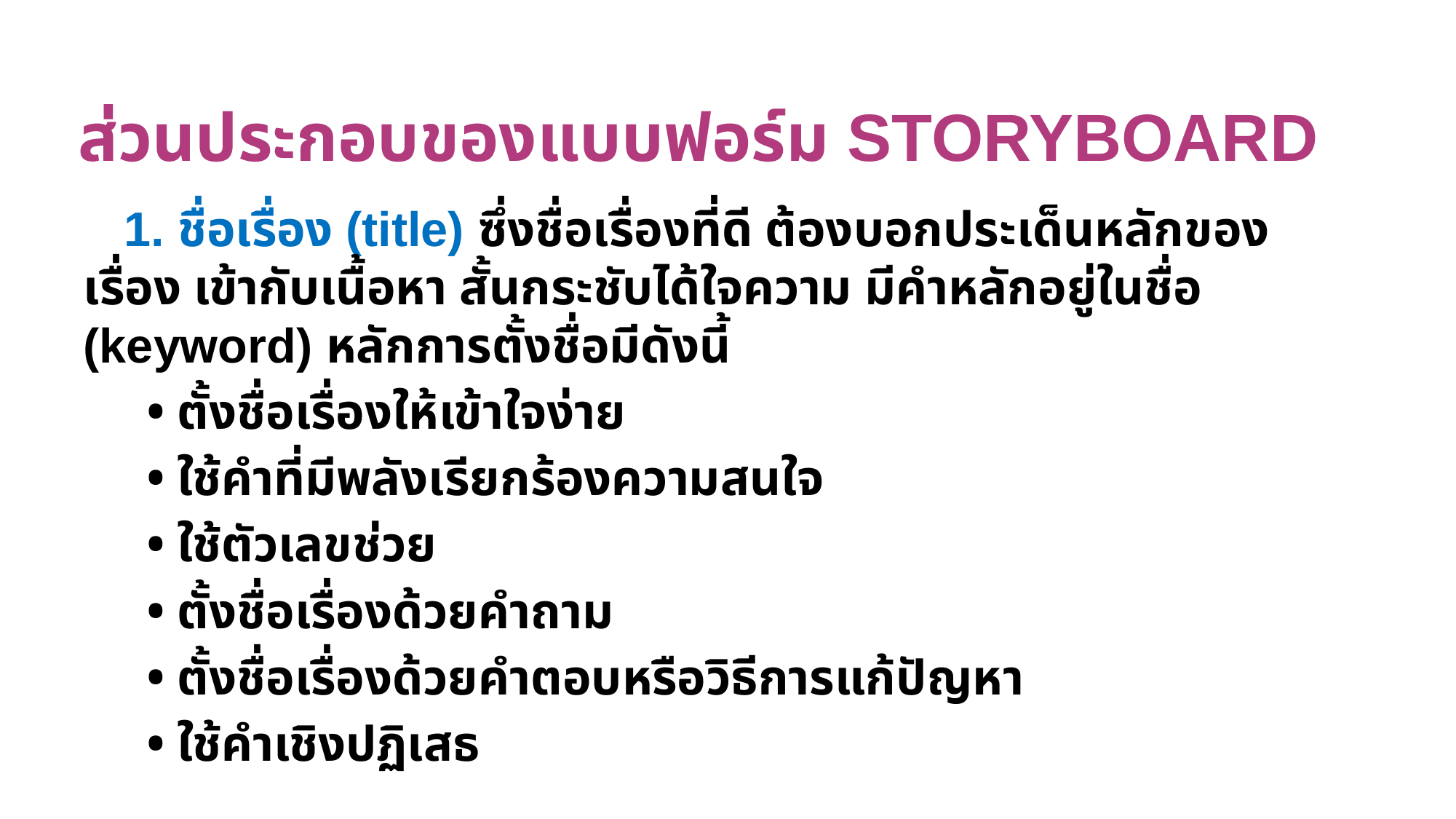

# ส่วนประกอบของแบบฟอร์ม Storyboard
   1. ชื่อเรื่อง (title) ซึ่งชื่อเรื่องที่ดี ต้องบอกประเด็นหลักของเรื่อง เข้ากับเนื้อหา สั้นกระชับได้ใจความ มีคำหลักอยู่ในชื่อ (keyword) หลักการตั้งชื่อมีดังนี้
     • ตั้งชื่อเรื่องให้เข้าใจง่าย
     • ใช้คำที่มีพลังเรียกร้องความสนใจ
     • ใช้ตัวเลขช่วย
     • ตั้งชื่อเรื่องด้วยคำถาม
     • ตั้งชื่อเรื่องด้วยคำตอบหรือวิธีการแก้ปัญหา
     • ใช้คำเชิงปฏิเสธ